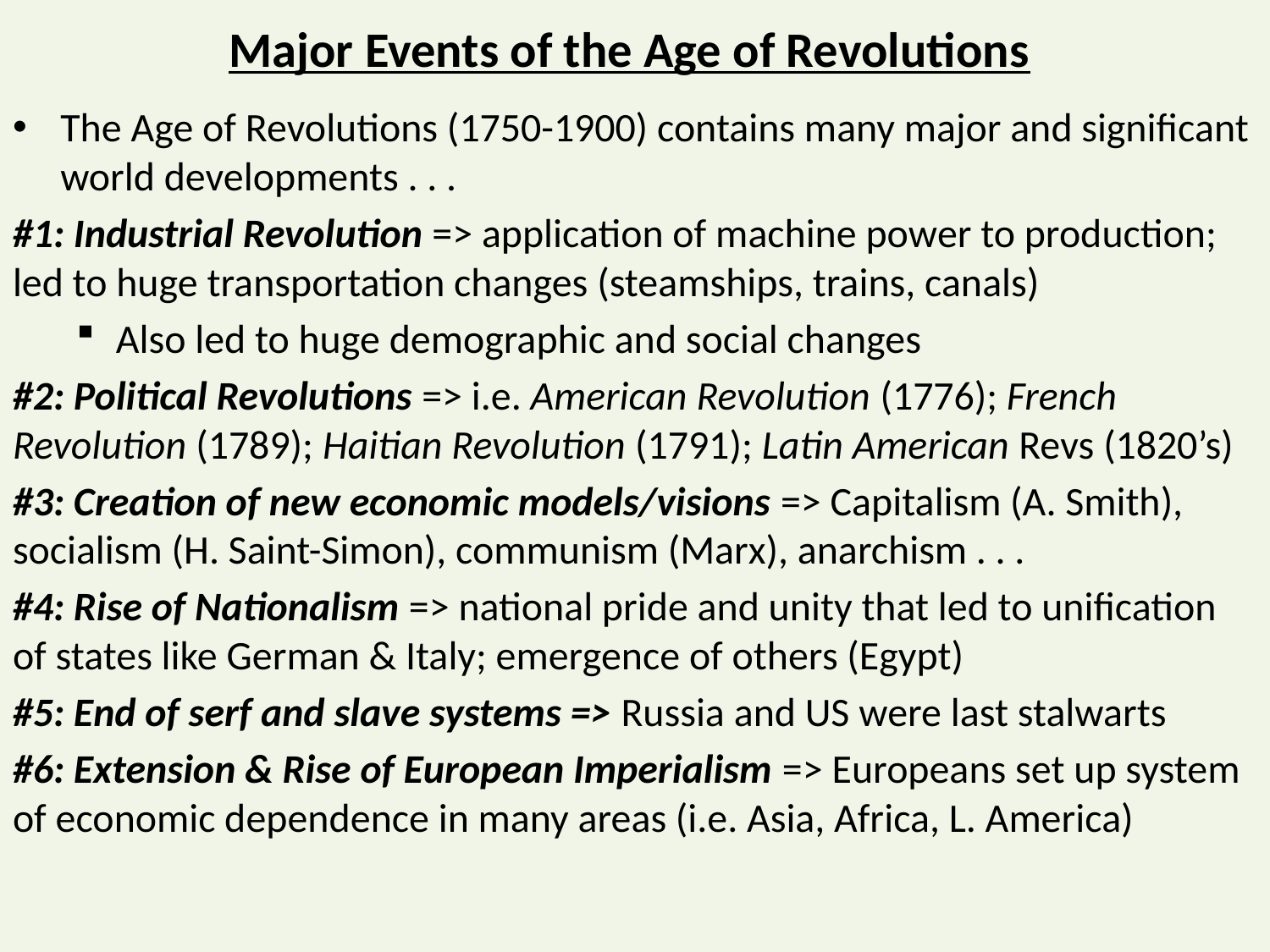

# Major Events of the Age of Revolutions
The Age of Revolutions (1750-1900) contains many major and significant world developments . . .
#1: Industrial Revolution => application of machine power to production; led to huge transportation changes (steamships, trains, canals)
Also led to huge demographic and social changes
#2: Political Revolutions => i.e. American Revolution (1776); French Revolution (1789); Haitian Revolution (1791); Latin American Revs (1820’s)
#3: Creation of new economic models/visions => Capitalism (A. Smith), socialism (H. Saint-Simon), communism (Marx), anarchism . . .
#4: Rise of Nationalism => national pride and unity that led to unification of states like German & Italy; emergence of others (Egypt)
#5: End of serf and slave systems => Russia and US were last stalwarts
#6: Extension & Rise of European Imperialism => Europeans set up system of economic dependence in many areas (i.e. Asia, Africa, L. America)